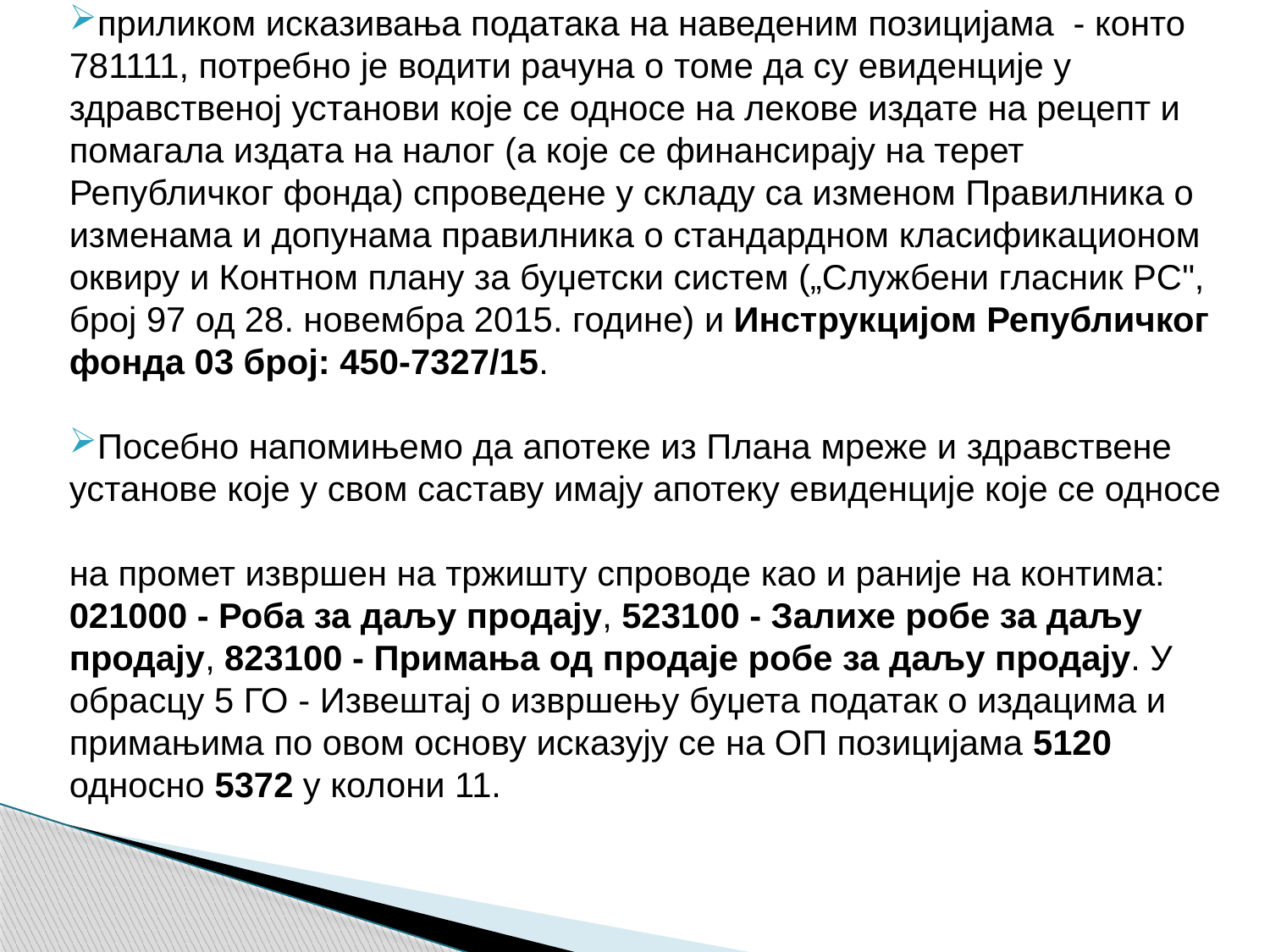

приликом исказивања података на наведеним позицијама  - конто
781111, потребно је водити рачуна о томе да су евиденције у
здравственој установи које се односе на лекове издате на рецепт и
помагала издата на налог (а које се финансирају на терет
Републичког фонда) спроведене у складу са изменом Правилника о
изменама и допунама правилника о стандардном класификационом
оквиру и Контном плану за буџетски систем („Службени гласник PC",
број 97 од 28. новембра 2015. године) и Инструкцијом Републичког
фонда 03 број: 450-7327/15.

Посебно напомињемо да апотекe из Плана мреже и здравственe
установe којe у свом саставу имajу апотеку евиденције које се односе
на промет извршен на тржишту спроводе као и раније на контима:
021000 - Роба за даљу продају, 523100 - Залихе робе за даљу
продају, 823100 - Примања од продаје робе за даљу продају. У
обрасцу 5 ГО - Извештај о извршењу буџета податак о издацима и
примањима пo овом основу исказују се на ОП позицијама 5120
односно 5372 у колони 11.